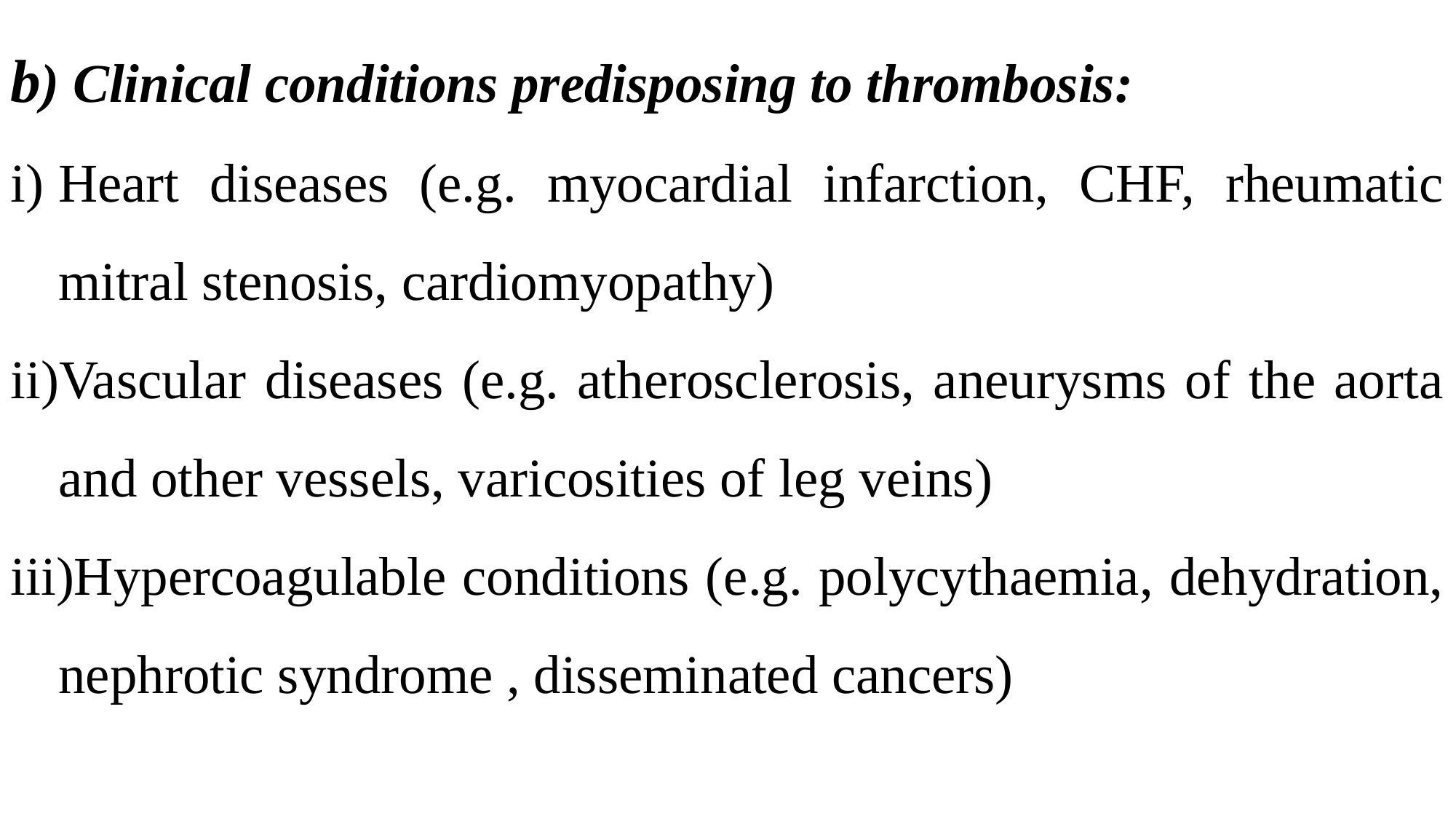

b) Clinical conditions predisposing to thrombosis:
Heart diseases (e.g. myocardial infarction, CHF, rheumatic mitral stenosis, cardiomyopathy)
Vascular diseases (e.g. atherosclerosis, aneurysms of the aorta and other vessels, varicosities of leg veins)
Hypercoagulable conditions (e.g. polycythaemia, dehydration, nephrotic syndrome , disseminated cancers)